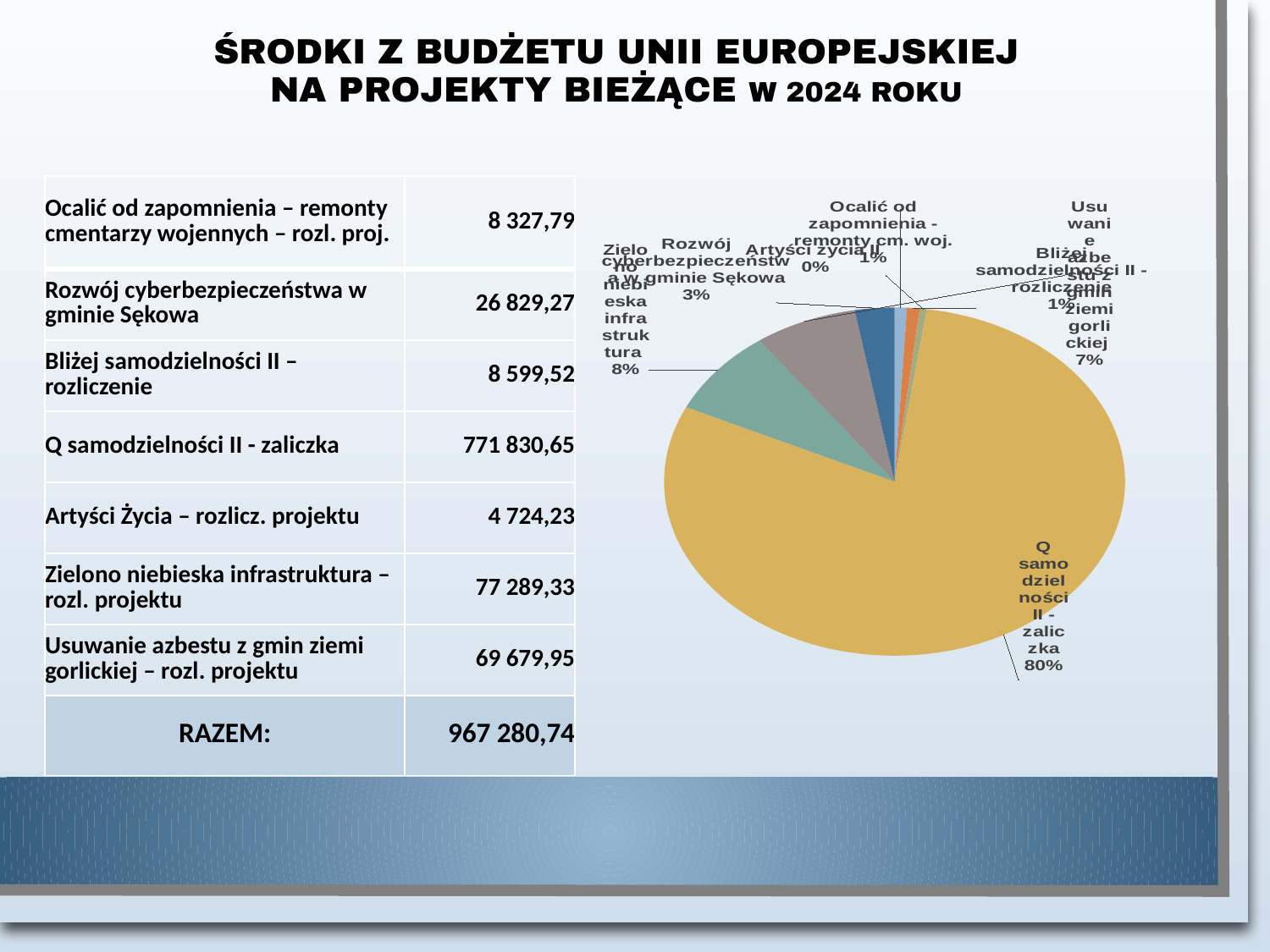

# ŚRODKI Z BUDŻETU UNII EUROPEJSKIEJ NA PROJEKTY BIEŻĄCE w 2024 roku

### Chart

| Category | Seria 1 |
|---|---|
| Ocalić od zapomnienia -remonty cm. woj. | 8327.79 |
| Bliżej samodzielności II - rozliczenie | 8599.52 |
| Artyści życia II  | 4724.23 |
| Q samodzielności II - zaliczka | 771830.65 |
| Zielono niebieska infrastruktura  | 77289.33 |
| Usuwanie azbestu z gmin ziemi gorlickiej  | 69679.95 |
| Rozwój cyberbezpieczeństwa w gminie Sękowa | 26829.27 |
| Ocalić od zapomnienia – remonty cmentarzy wojennych – rozl. proj. | 8 327,79 |
| --- | --- |
| Rozwój cyberbezpieczeństwa w gminie Sękowa | 26 829,27 |
| Bliżej samodzielności II – rozliczenie | 8 599,52 |
| Q samodzielności II - zaliczka | 771 830,65 |
| Artyści Życia – rozlicz. projektu | 4 724,23 |
| Zielono niebieska infrastruktura – rozl. projektu | 77 289,33 |
| Usuwanie azbestu z gmin ziemi gorlickiej – rozl. projektu | 69 679,95 |
| RAZEM: | 967 280,74 |